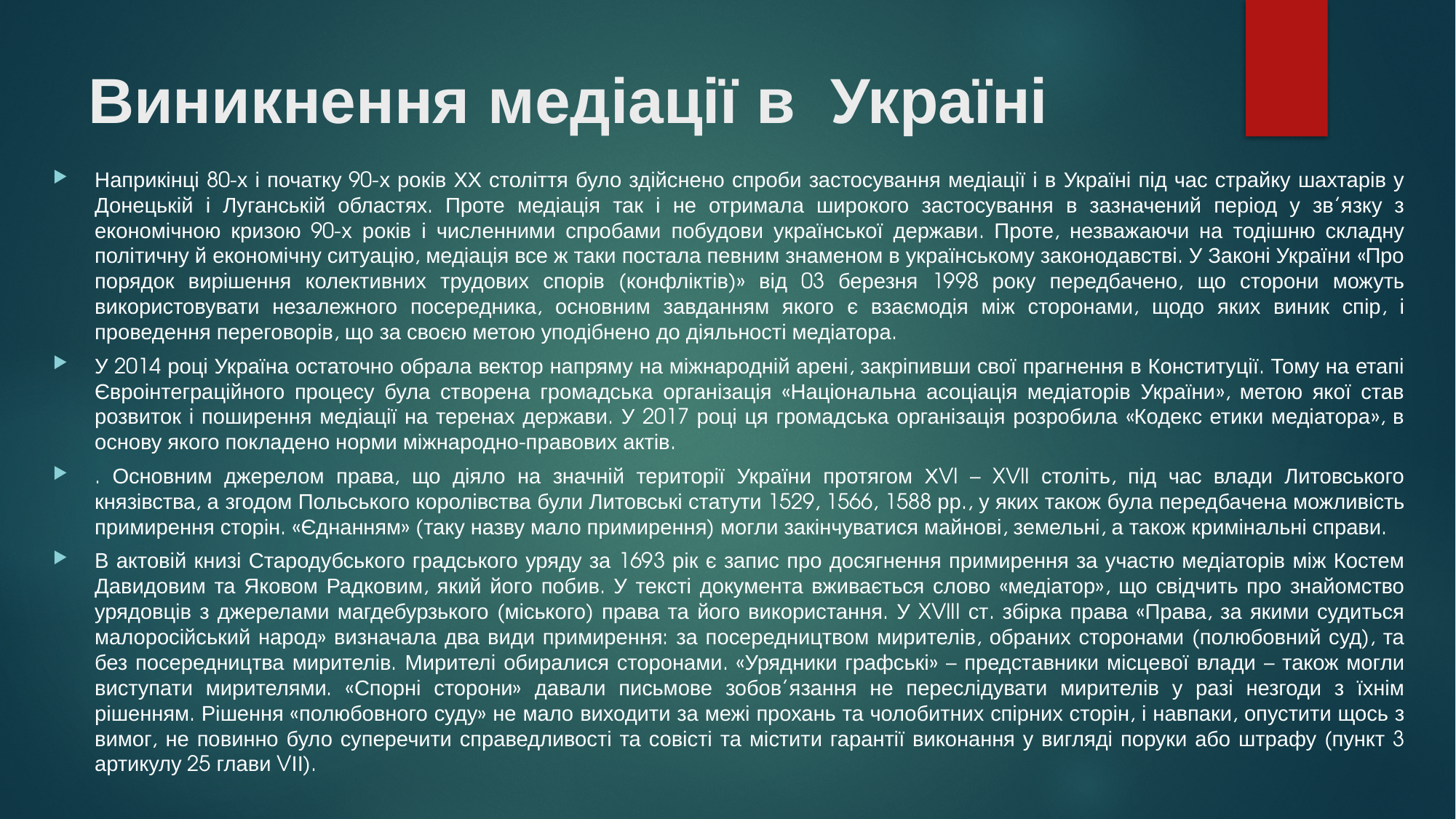

# Виникнення медіації в  Україні
Наприкінці 80-х і початку 90-х років ХХ століття було здійснено спроби застосування медіації і в Україні під час страйку шахтарів у Донецькій і Луганській областях. Проте медіація так і не отримала широкого застосування в зазначений період у зв’язку з економічною кризою 90-х років і численними спробами побудови української держави. Проте, незважаючи на тодішню складну політичну й економічну ситуацію, медіація все ж таки постала певним знаменом в українському законодавстві. У Законі України «Про порядок вирішення колективних трудових спорів (конфліктів)» від 03 березня 1998 року передбачено, що сторони можуть використовувати незалежного посередника, основним завданням якого є взаємодія між сторонами, щодо яких виник спір, і проведення переговорів, що за своєю метою уподібнено до діяльності медіатора.
У 2014 році Україна остаточно обрала вектор напряму на міжнародній арені, закріпивши свої прагнення в Конституції. Тому на етапі Євроінтеграційного процесу була створена громадська організація «Національна асоціація медіаторів України», метою якої став розвиток і поширення медіації на теренах держави. У 2017 році ця громадська організація розробила «Кодекс етики медіатора», в основу якого покладено норми міжнародно-правових актів.
. Основним джерелом права, що діяло на значній території України протягом ХVI – XVII століть, під час влади Литовського князівства, а згодом Польського королівства були Литовські статути 1529, 1566, 1588 рр., у яких також була передбачена можливість примирення сторін. «Єднанням» (таку назву мало примирення) могли закінчуватися майнові, земельні, а також кримінальні справи.
В актовій книзі Стародубського градського уряду за 1693 рік є запис про досягнення примирення за участю медіаторів між Костем Давидовим та Яковом Радковим, який його побив. У тексті документа вживається слово «медіатор», що свідчить про знайомство урядовців з джерелами магдебурзького (міського) права та його використання. У XVIII ст. збірка права «Права, за якими судиться малоросійський народ» визначала два види примирення: за посередництвом мирителів, обраних сторонами (полюбовний суд), та без посередництва мирителів. Мирителі обиралися сторонами. «Урядники графські» – представники місцевої влади – також могли виступати мирителями. «Спорні сторони» давали письмове зобов’язання не переслідувати мирителів у разі незгоди з їхнім рішенням. Рішення «полюбовного суду» не мало виходити за межі прохань та чолобитних спірних сторін, і навпаки, опустити щось з вимог, не повинно було суперечити справедливості та совісті та містити гарантії виконання у вигляді поруки або штрафу (пункт 3 артикулу 25 глави VІІ).